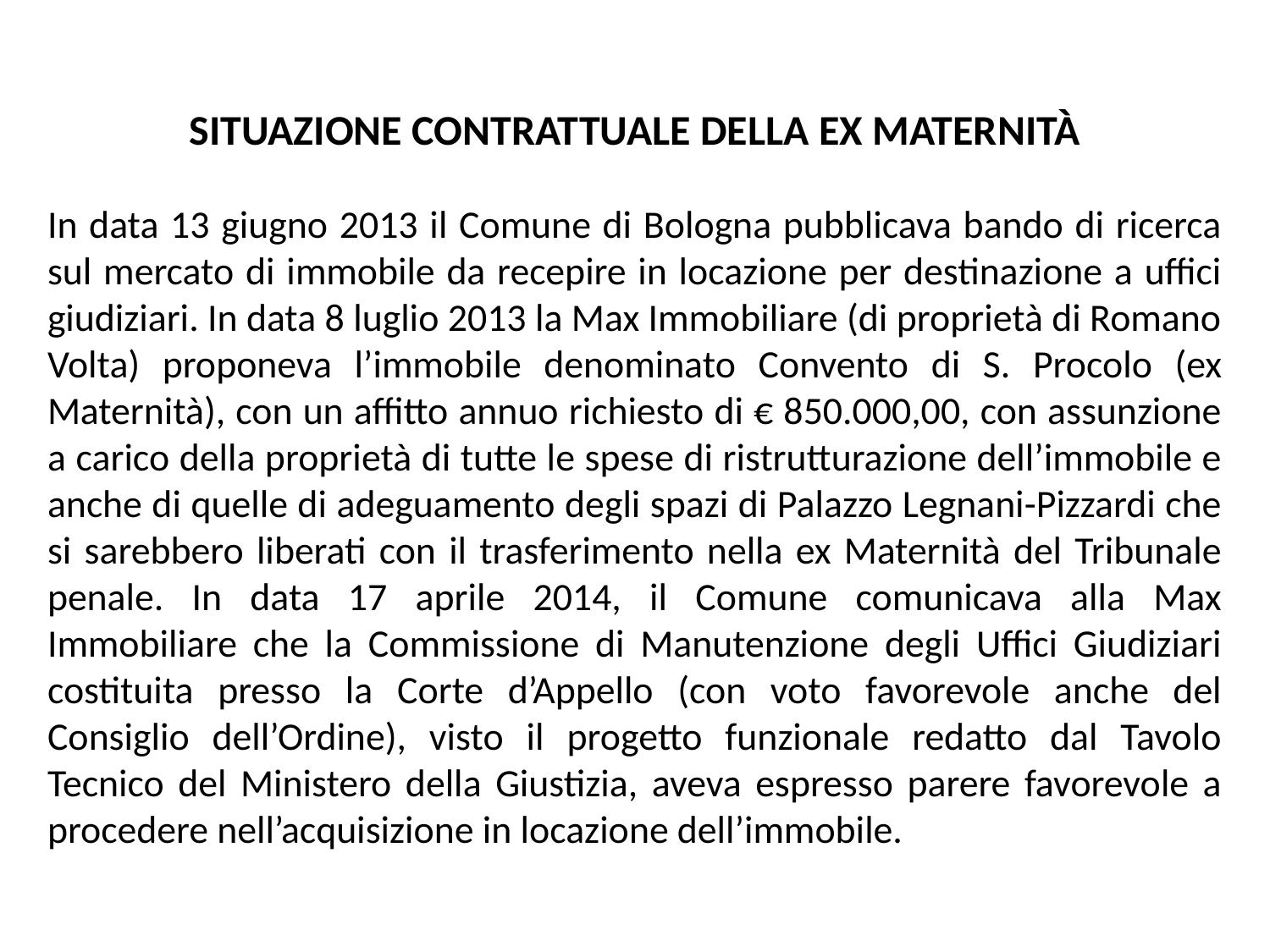

SITUAZIONE CONTRATTUALE DELLA EX MATERNITÀ

In data 13 giugno 2013 il Comune di Bologna pubblicava bando di ricerca sul mercato di immobile da recepire in locazione per destinazione a uffici giudiziari. In data 8 luglio 2013 la Max Immobiliare (di proprietà di Romano Volta) proponeva l’immobile denominato Convento di S. Procolo (ex Maternità), con un affitto annuo richiesto di € 850.000,00, con assunzione a carico della proprietà di tutte le spese di ristrutturazione dell’immobile e anche di quelle di adeguamento degli spazi di Palazzo Legnani-Pizzardi che si sarebbero liberati con il trasferimento nella ex Maternità del Tribunale penale. In data 17 aprile 2014, il Comune comunicava alla Max Immobiliare che la Commissione di Manutenzione degli Uffici Giudiziari costituita presso la Corte d’Appello (con voto favorevole anche del Consiglio dell’Ordine), visto il progetto funzionale redatto dal Tavolo Tecnico del Ministero della Giustizia, aveva espresso parere favorevole a procedere nell’acquisizione in locazione dell’immobile.